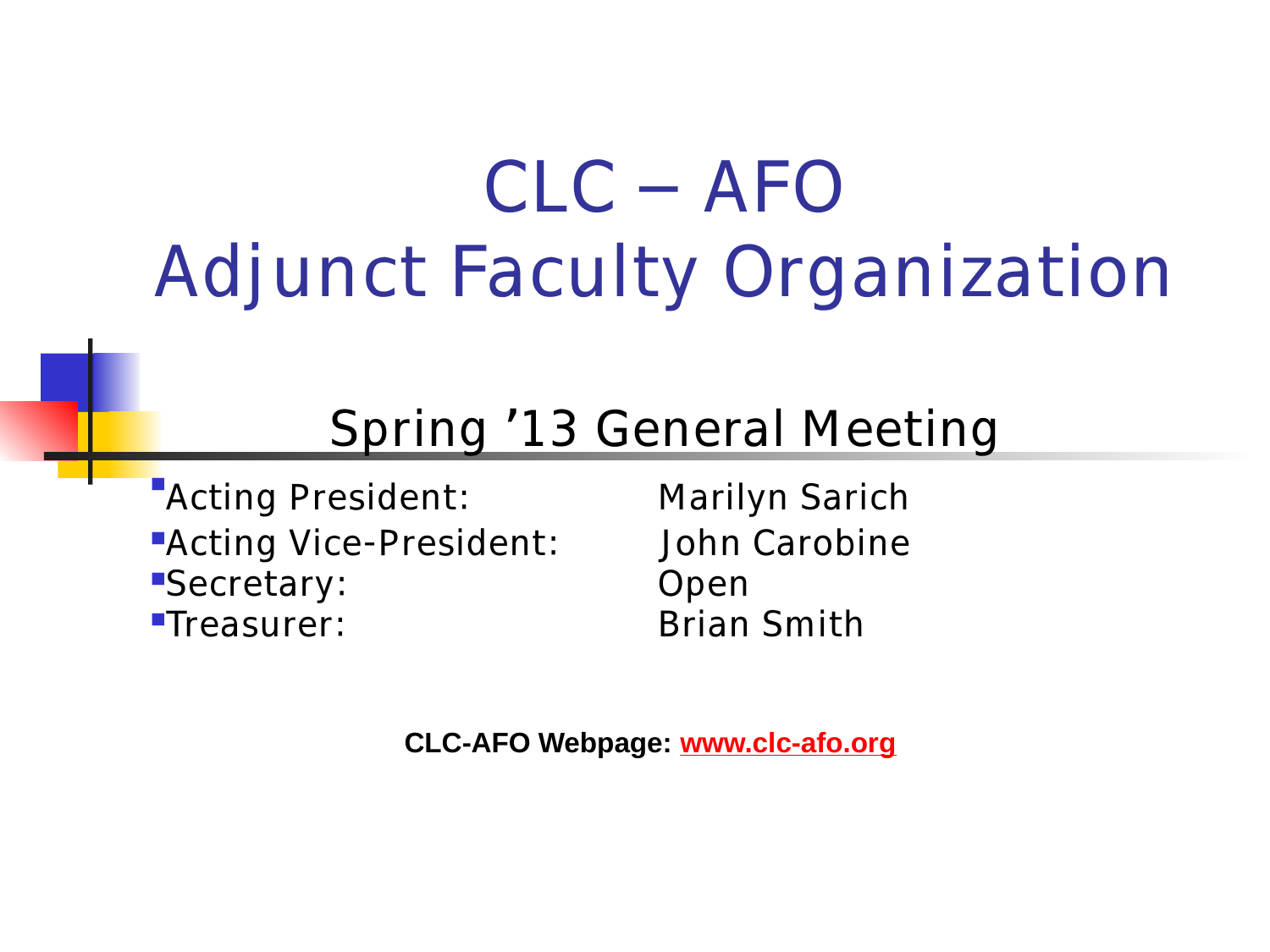

# CLC – AFO Adjunct Faculty Organization
Spring ’13 General Meeting
Acting President: 		Marilyn Sarich
Acting Vice-President:     	John Carobine
Secretary:	        		Open
Treasurer:    		 	Brian Smith

		CLC-AFO Webpage: www.clc-afo.org